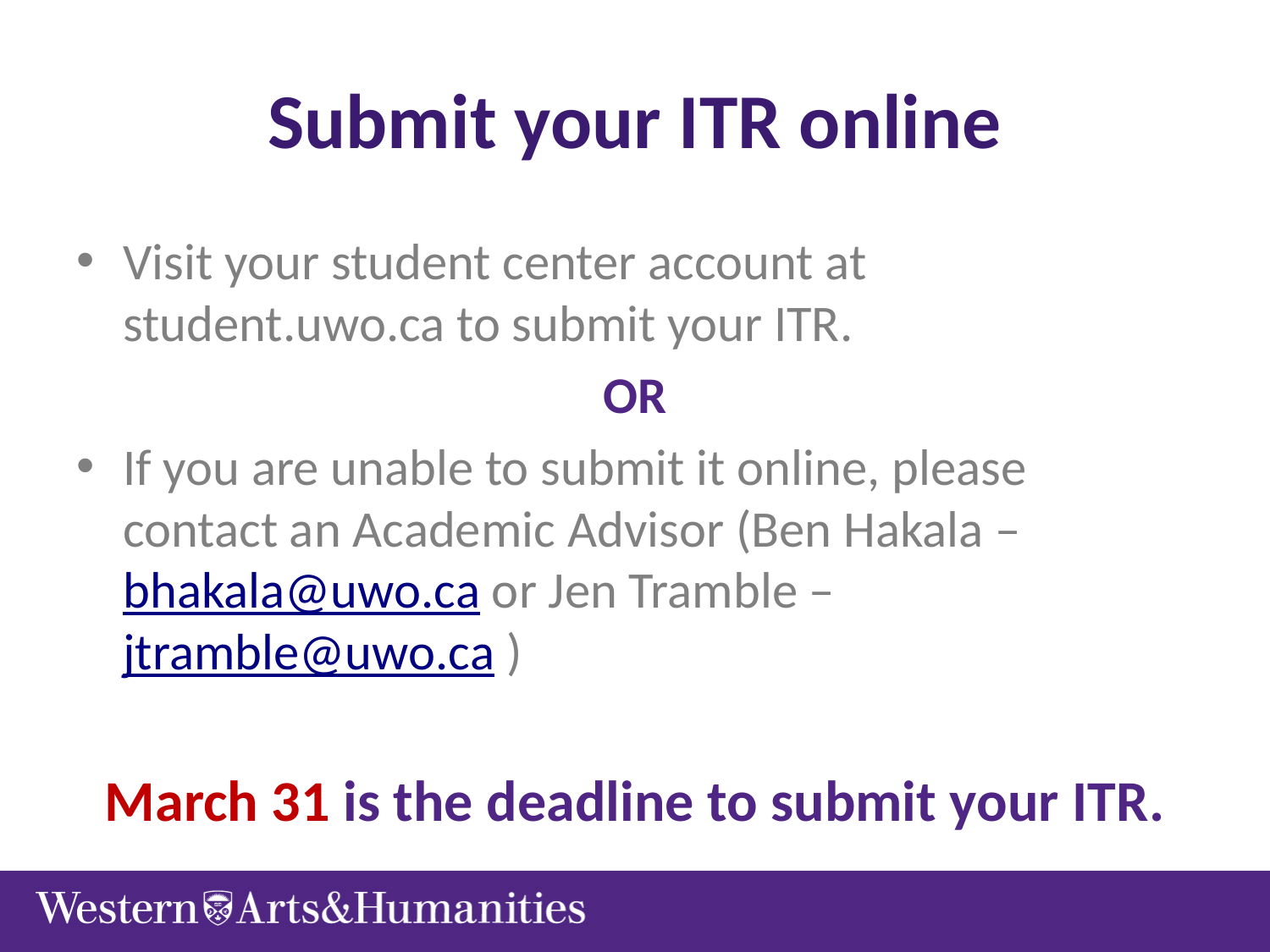

# Submit your ITR online
Visit your student center account at student.uwo.ca to submit your ITR.
OR
If you are unable to submit it online, please contact an Academic Advisor (Ben Hakala – bhakala@uwo.ca or Jen Tramble – jtramble@uwo.ca )

March 31 is the deadline to submit your ITR.